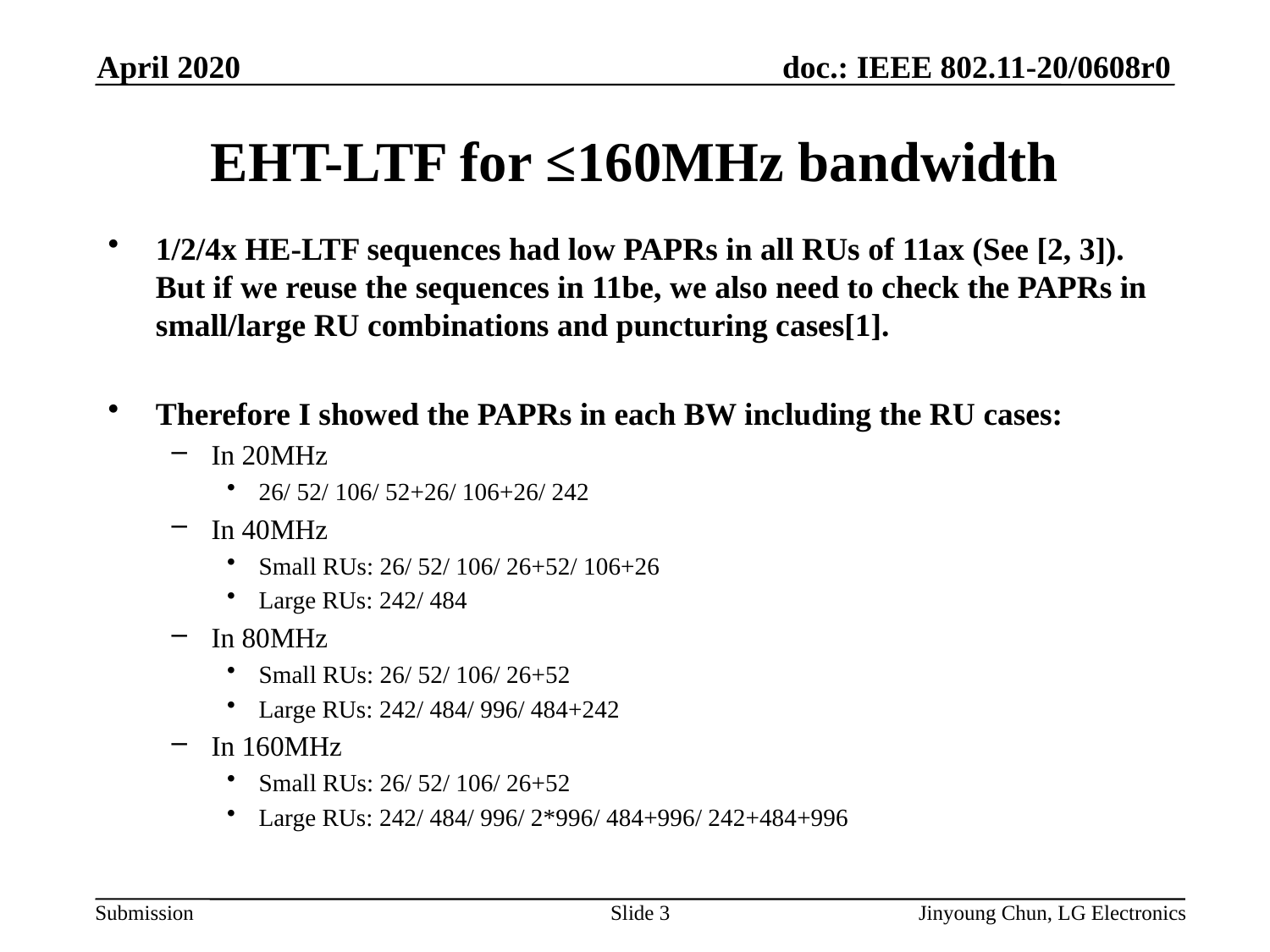

April 2020
# EHT-LTF for ≤160MHz bandwidth
1/2/4x HE-LTF sequences had low PAPRs in all RUs of 11ax (See [2, 3]). But if we reuse the sequences in 11be, we also need to check the PAPRs in small/large RU combinations and puncturing cases[1].

Therefore I showed the PAPRs in each BW including the RU cases:
In 20MHz
26/ 52/ 106/ 52+26/ 106+26/ 242
In 40MHz
Small RUs: 26/ 52/ 106/ 26+52/ 106+26
Large RUs: 242/ 484
In 80MHz
Small RUs: 26/ 52/ 106/ 26+52
Large RUs: 242/ 484/ 996/ 484+242
In 160MHz
Small RUs: 26/ 52/ 106/ 26+52
Large RUs: 242/ 484/ 996/ 2*996/ 484+996/ 242+484+996
Slide 3
Jinyoung Chun, LG Electronics